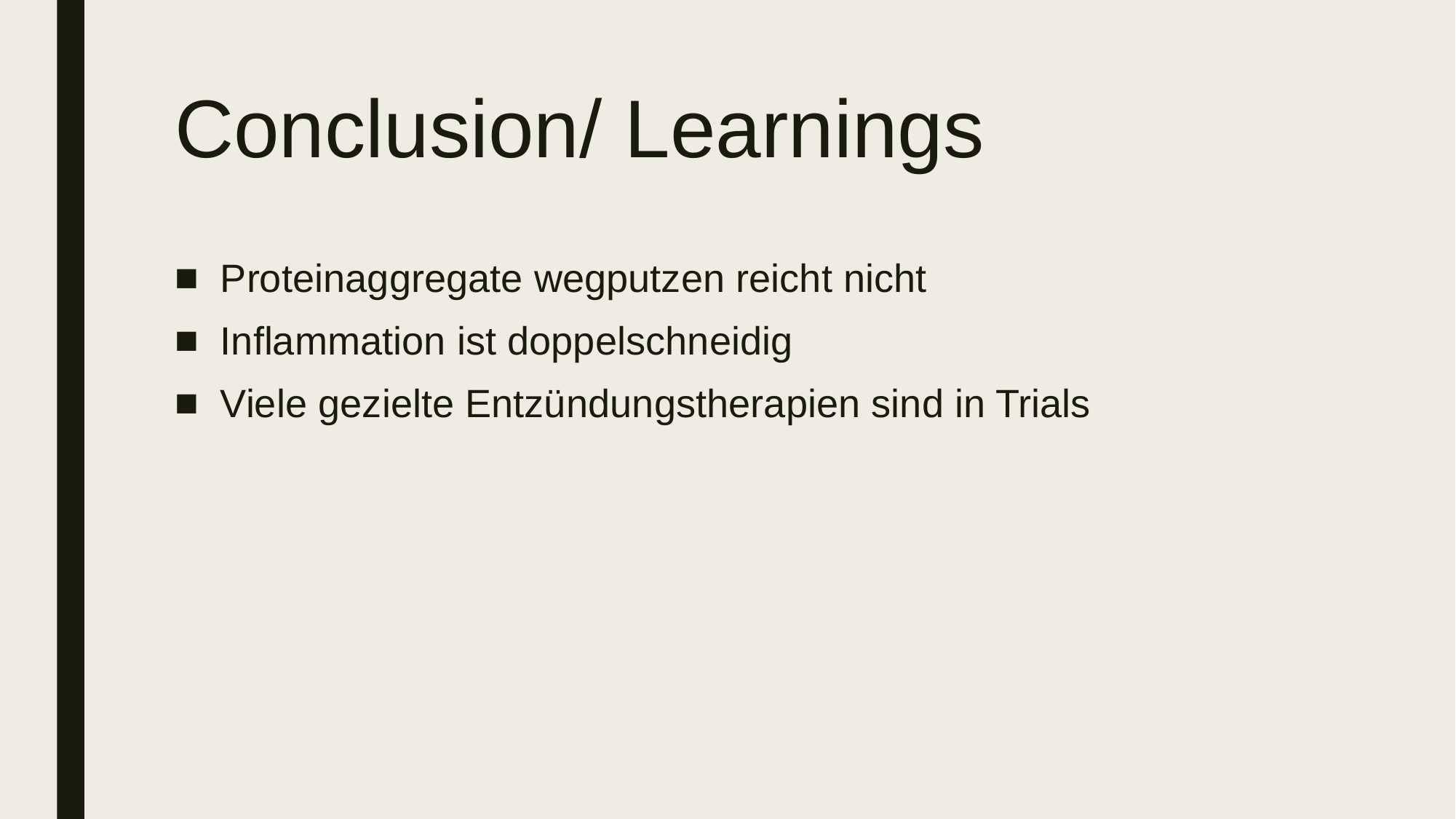

# Conclusion/ Learnings
Proteinaggregate wegputzen reicht nicht
Inflammation ist doppelschneidig
Viele gezielte Entzündungstherapien sind in Trials